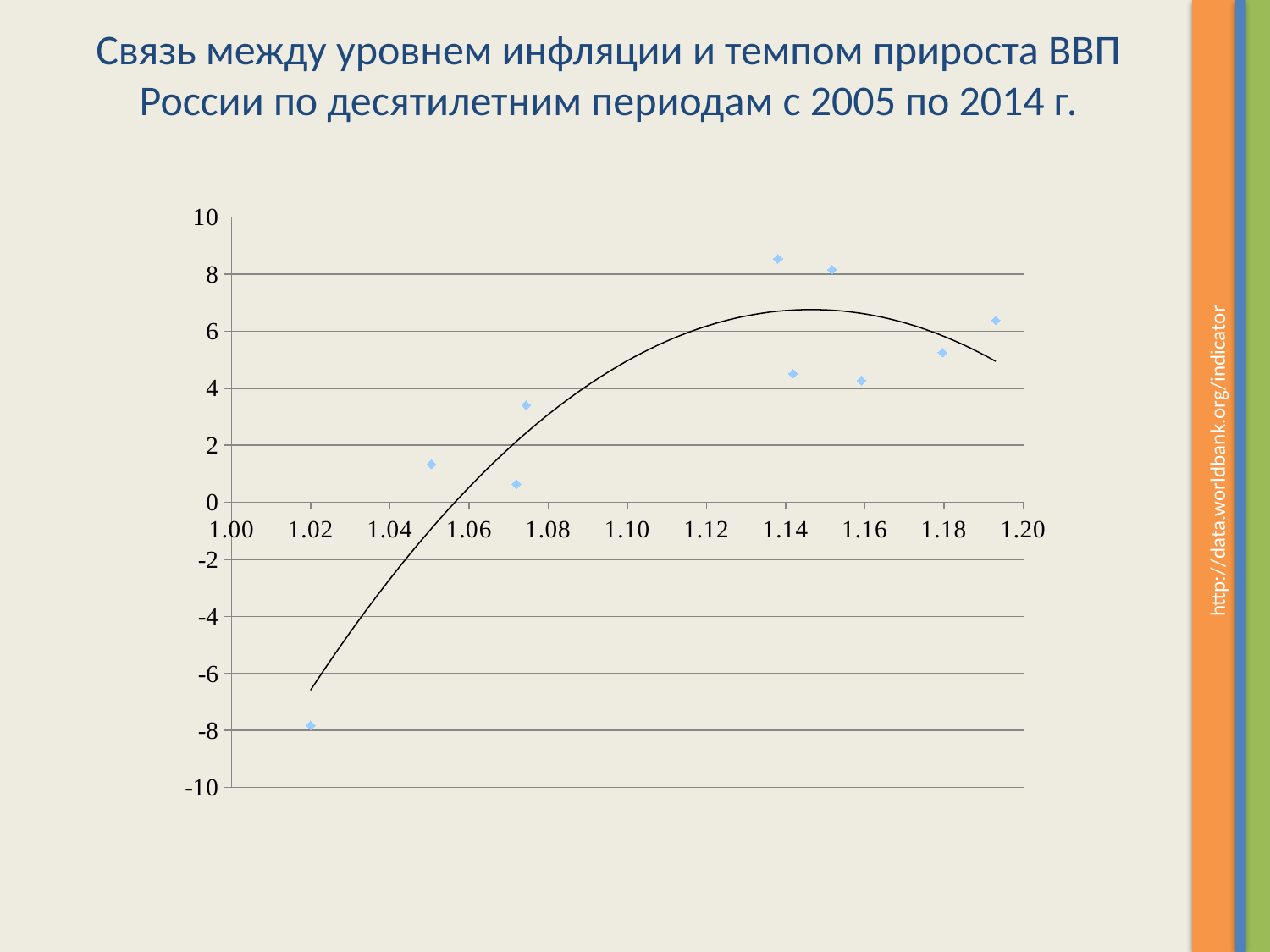

Связь между уровнем инфляции и темпом прироста ВВП России по десятилетним периодам с 2005 по 2014 г.

### Chart

| Category |  |
|---|---|
http://data.worldbank.org/indicator